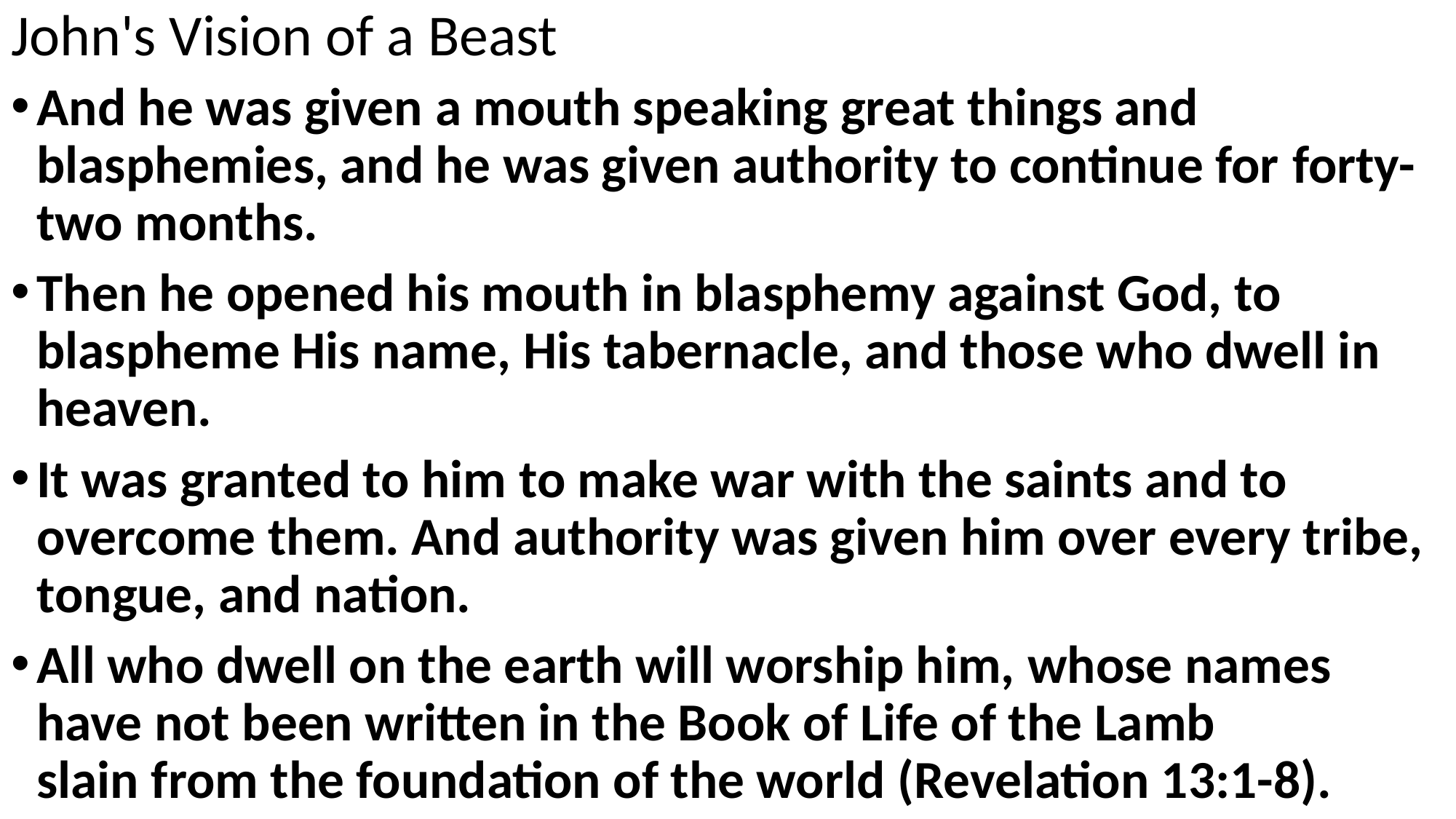

# John's Vision of a Beast
And he was given a mouth speaking great things and blasphemies, and he was given authority to continue for forty-two months.
Then he opened his mouth in blasphemy against God, to blaspheme His name, His tabernacle, and those who dwell in heaven.
It was granted to him to make war with the saints and to overcome them. And authority was given him over every tribe, tongue, and nation.
All who dwell on the earth will worship him, whose names have not been written in the Book of Life of the Lamb slain from the foundation of the world (Revelation 13:1-8).